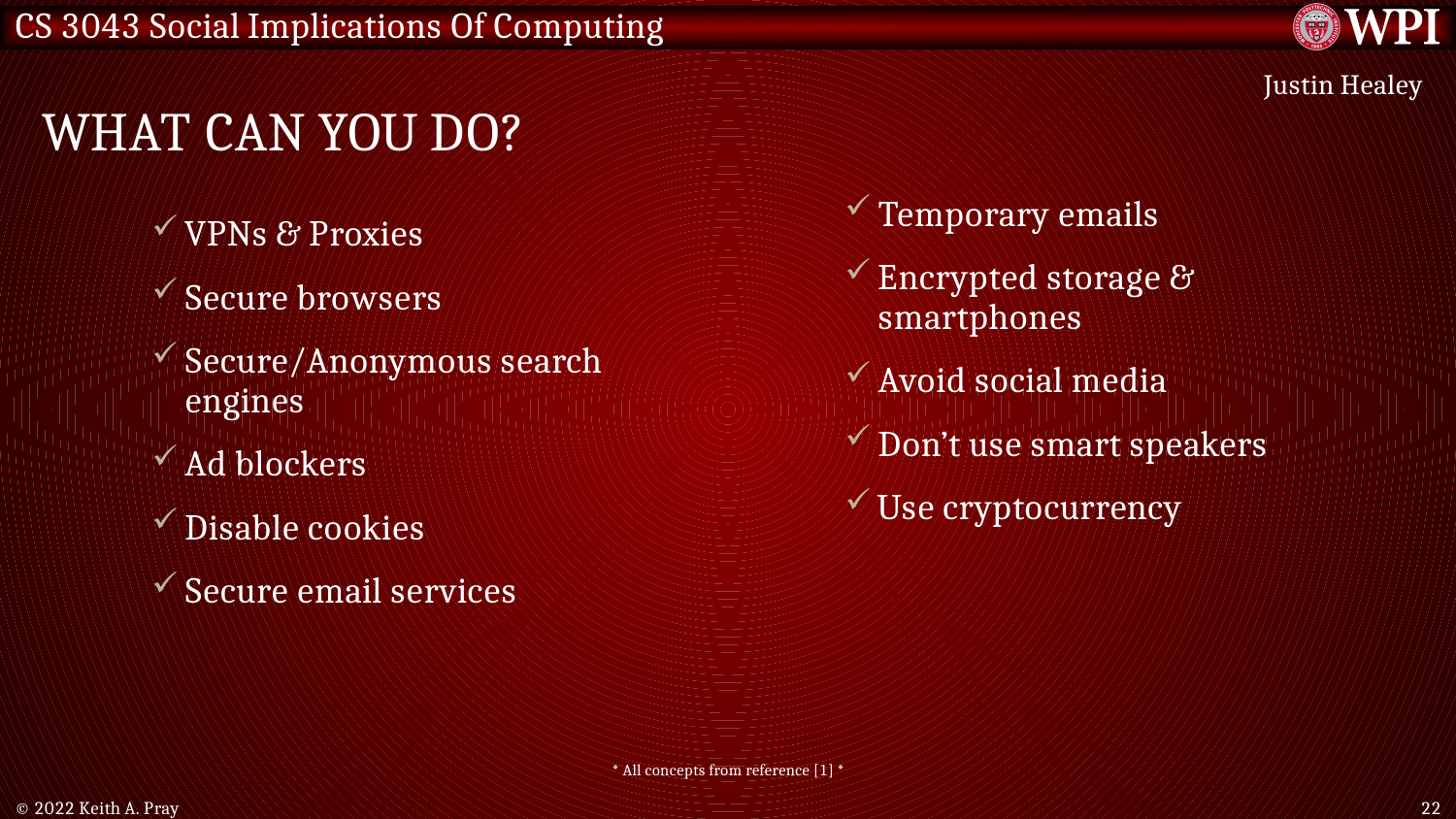

Justin Healey
# what can you do?
Temporary emails
Encrypted storage & smartphones
Avoid social media
Don’t use smart speakers
Use cryptocurrency
VPNs & Proxies
Secure browsers
Secure/Anonymous search engines
Ad blockers
Disable cookies
Secure email services
* All concepts from reference [1] *
© 2022 Keith A. Pray
22